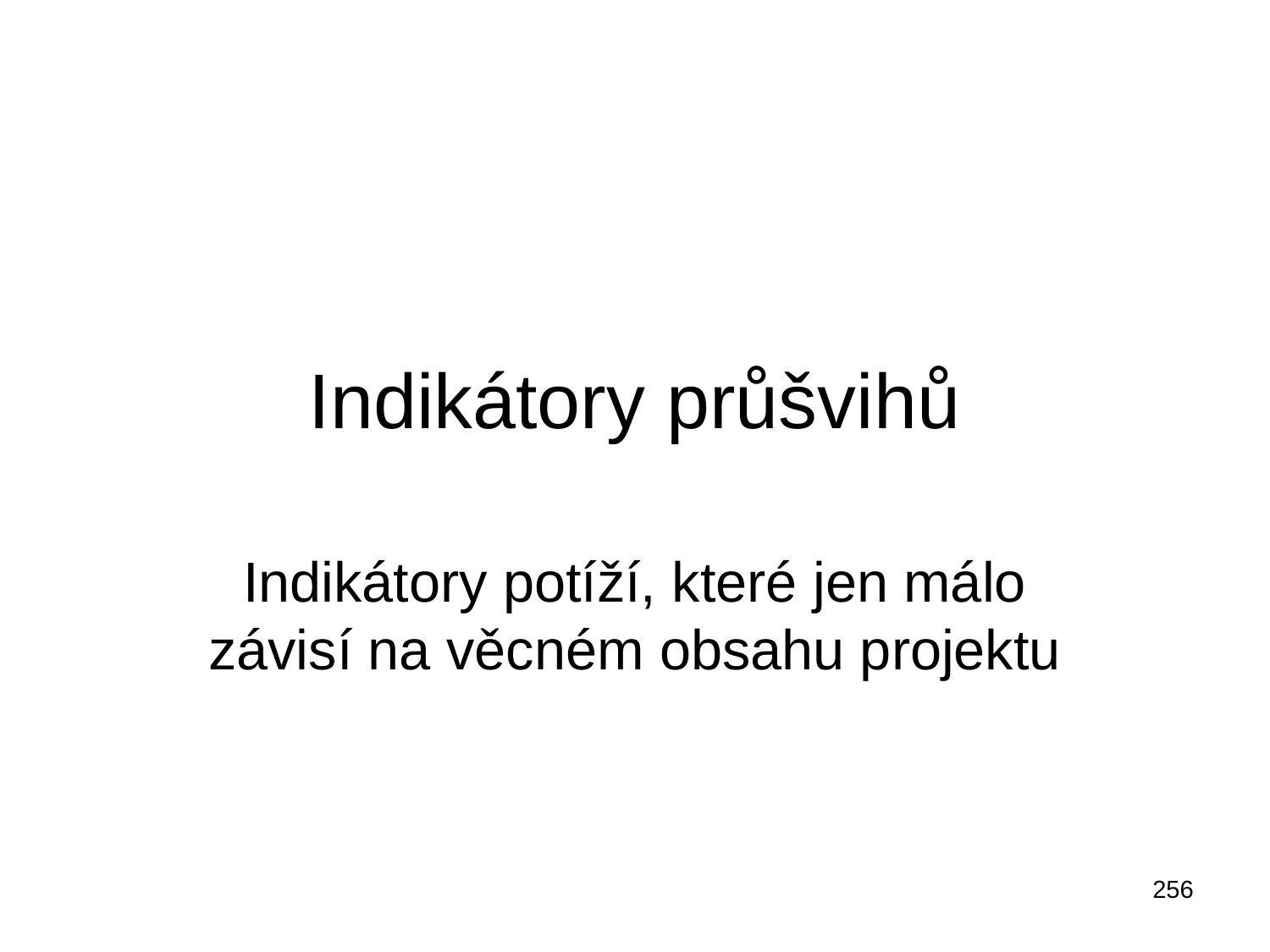

# Indikátory průšvihů
Indikátory potíží, které jen málo závisí na věcném obsahu projektu
256